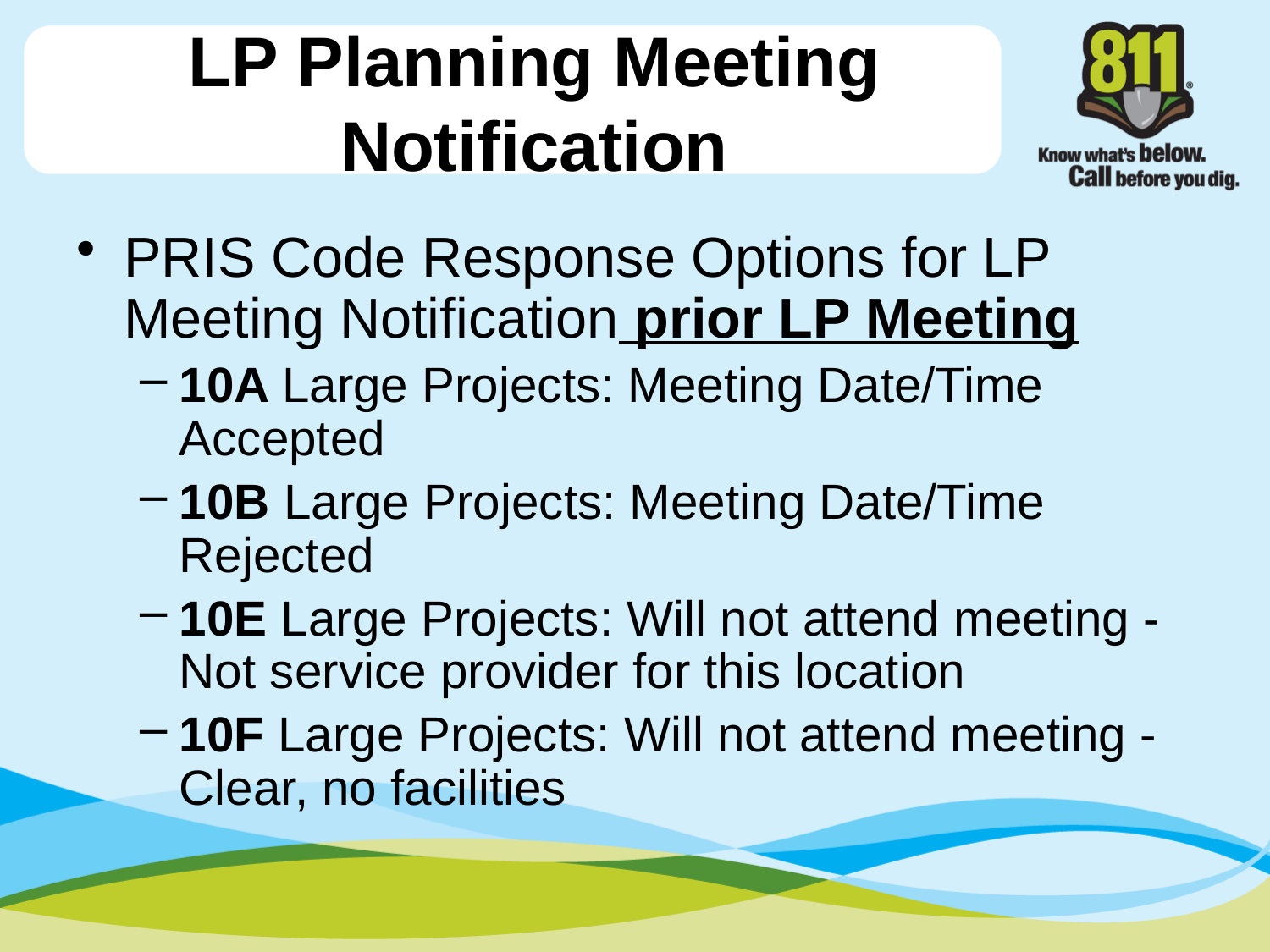

# LP Planning Meeting Notification
PRIS Code Response Options for LP Meeting Notification prior LP Meeting
10A Large Projects: Meeting Date/Time Accepted
10B Large Projects: Meeting Date/Time Rejected
10E Large Projects: Will not attend meeting - Not service provider for this location
10F Large Projects: Will not attend meeting - Clear, no facilities